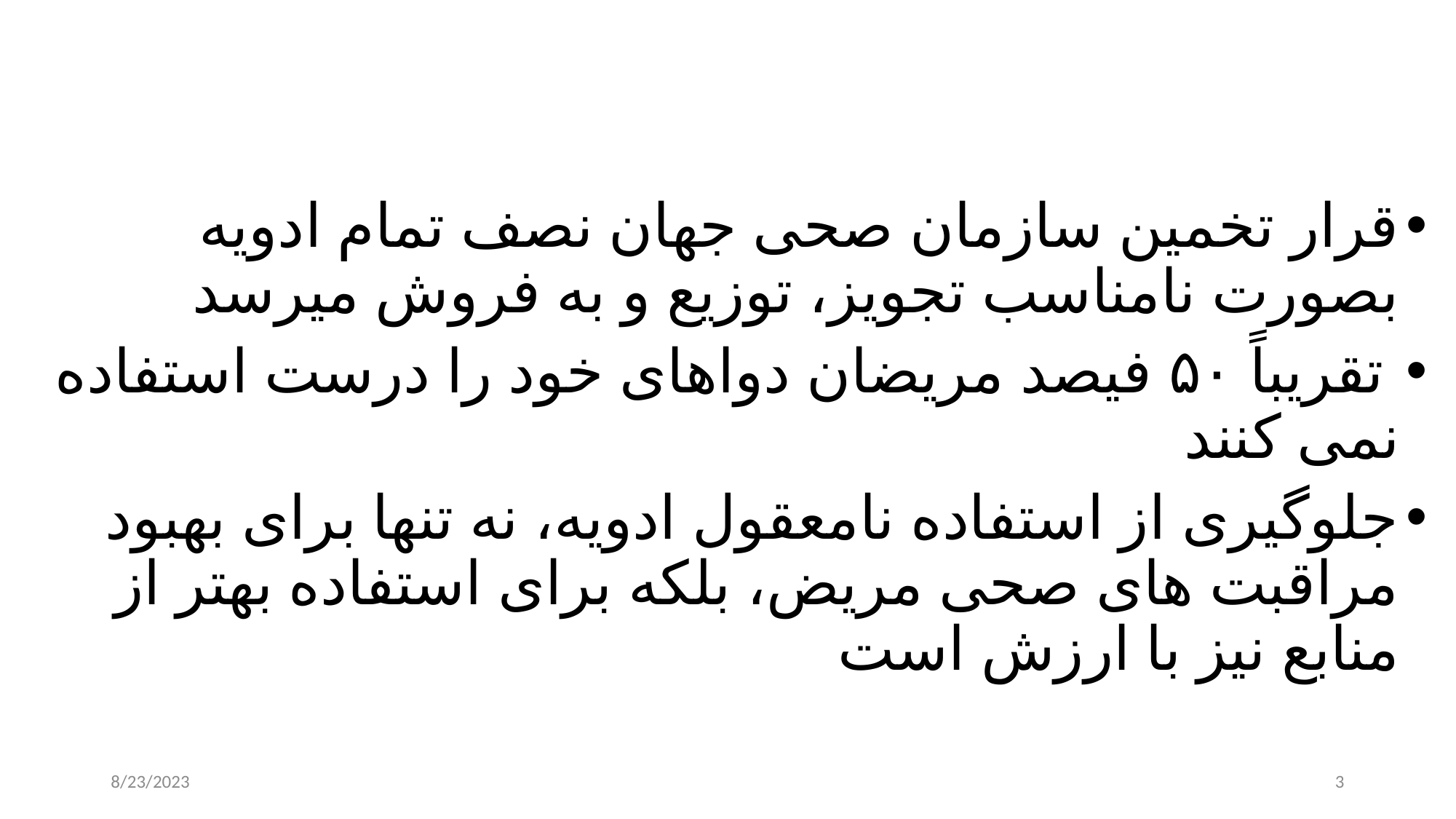

قرار تخمین سازمان صحی جهان نصف تمام ادویه بصورت نامناسب تجویز، توزیع و به فروش میرسد
 تقریباً ۵۰ فیصد مریضان دواهای خود را درست استفاده نمی کنند
جلوگیری از استفاده نامعقول ادویه، نه تنها برای بهبود مراقبت های صحی مریض، بلکه برای استفاده بهتر از منابع نیز با ارزش است

8/23/2023
3